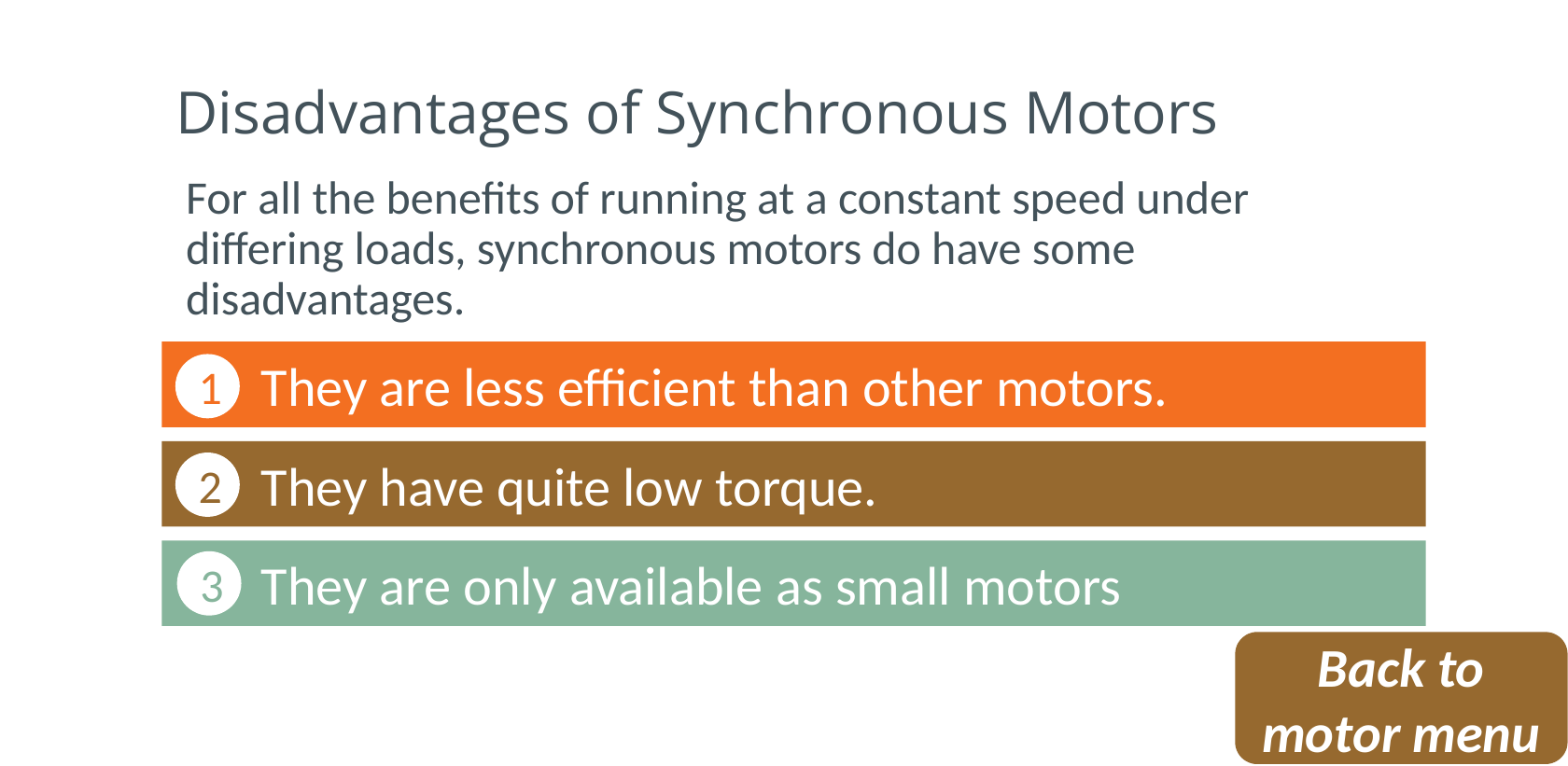

# Disadvantages of Synchronous Motors
For all the benefits of running at a constant speed under differing loads, synchronous motors do have some disadvantages.
They are less efficient than other motors.
1
They have quite low torque.
2
They are only available as small motors
3
Back to
motor menu